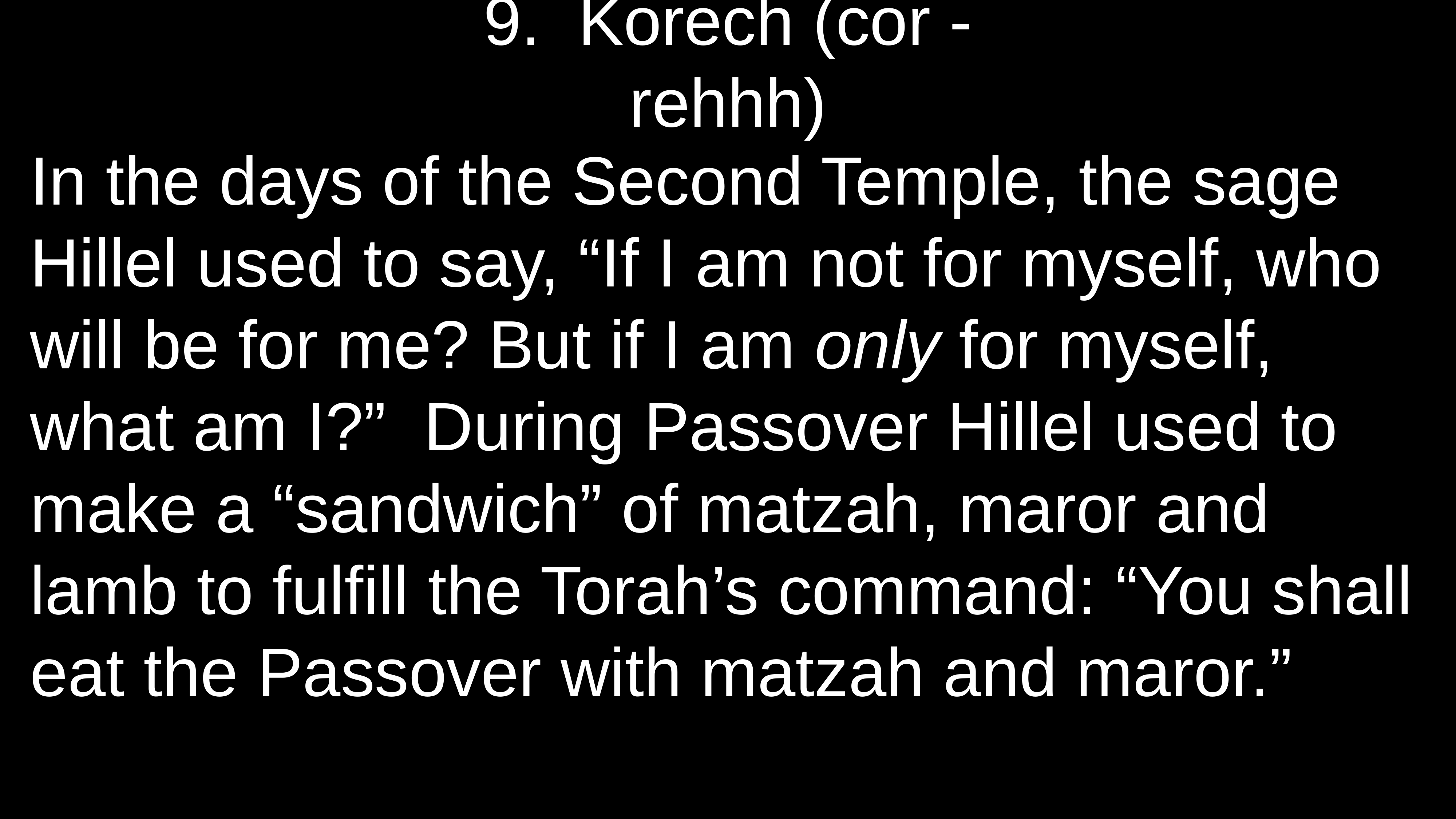

9.  Korech (cor - rehhh)
In the days of the Second Temple, the sage Hillel used to say, “If I am not for myself, who will be for me? But if I am only for myself, what am I?”  During Passover Hillel used to make a “sandwich” of matzah, maror and lamb to fulfill the Torah’s command: “You shall eat the Passover with matzah and maror.”